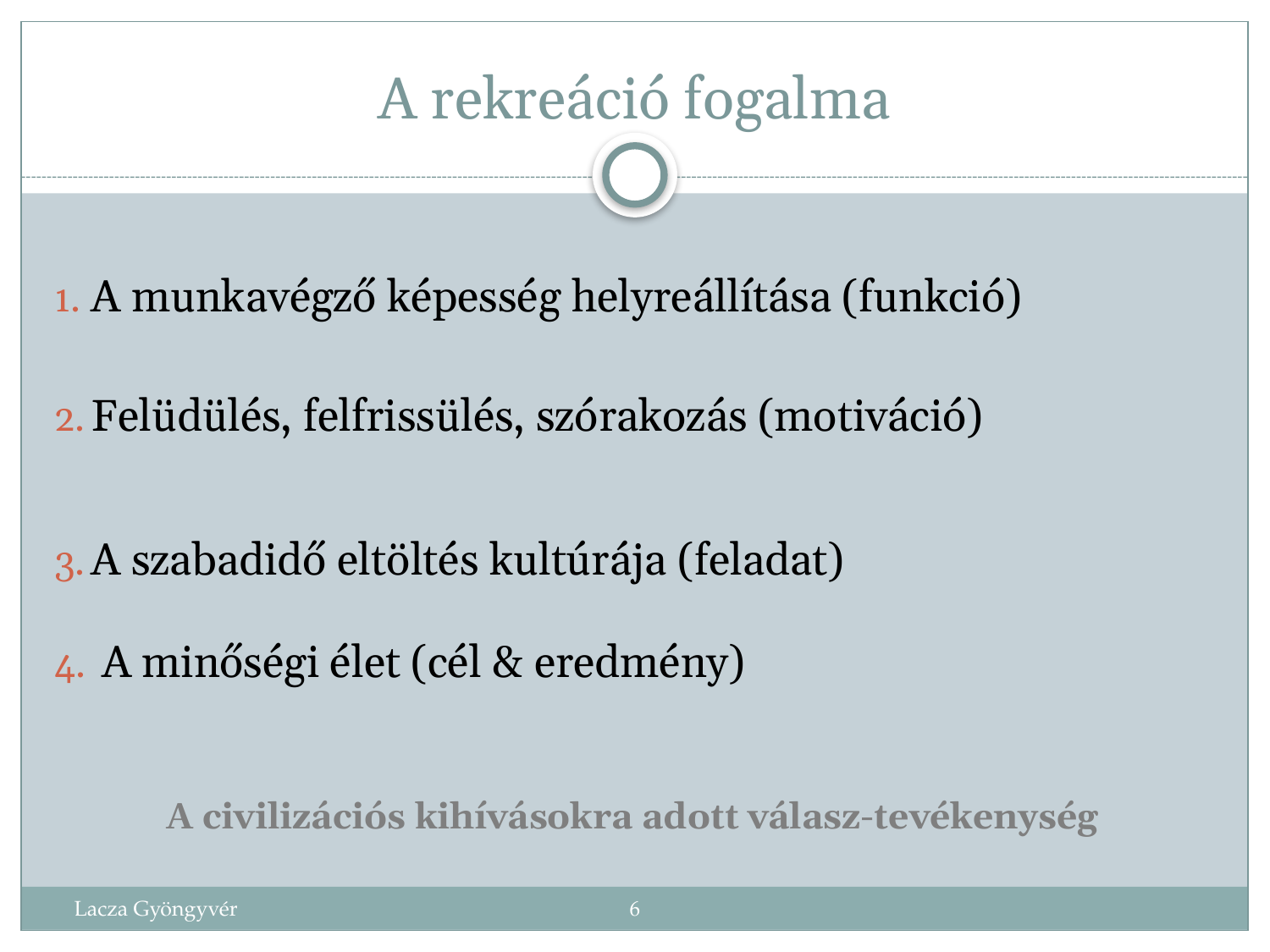

# A rekreáció fogalma

A munkavégző képesség helyreállítása (funkció)

Felüdülés, felfrissülés, szórakozás (motiváció)

A szabadidő eltöltés kultúrája (feladat)

 A minőségi élet (cél & eredmény)

A civilizációs kihívásokra adott válasz-tevékenység

Lacza Gyöngyvér
6